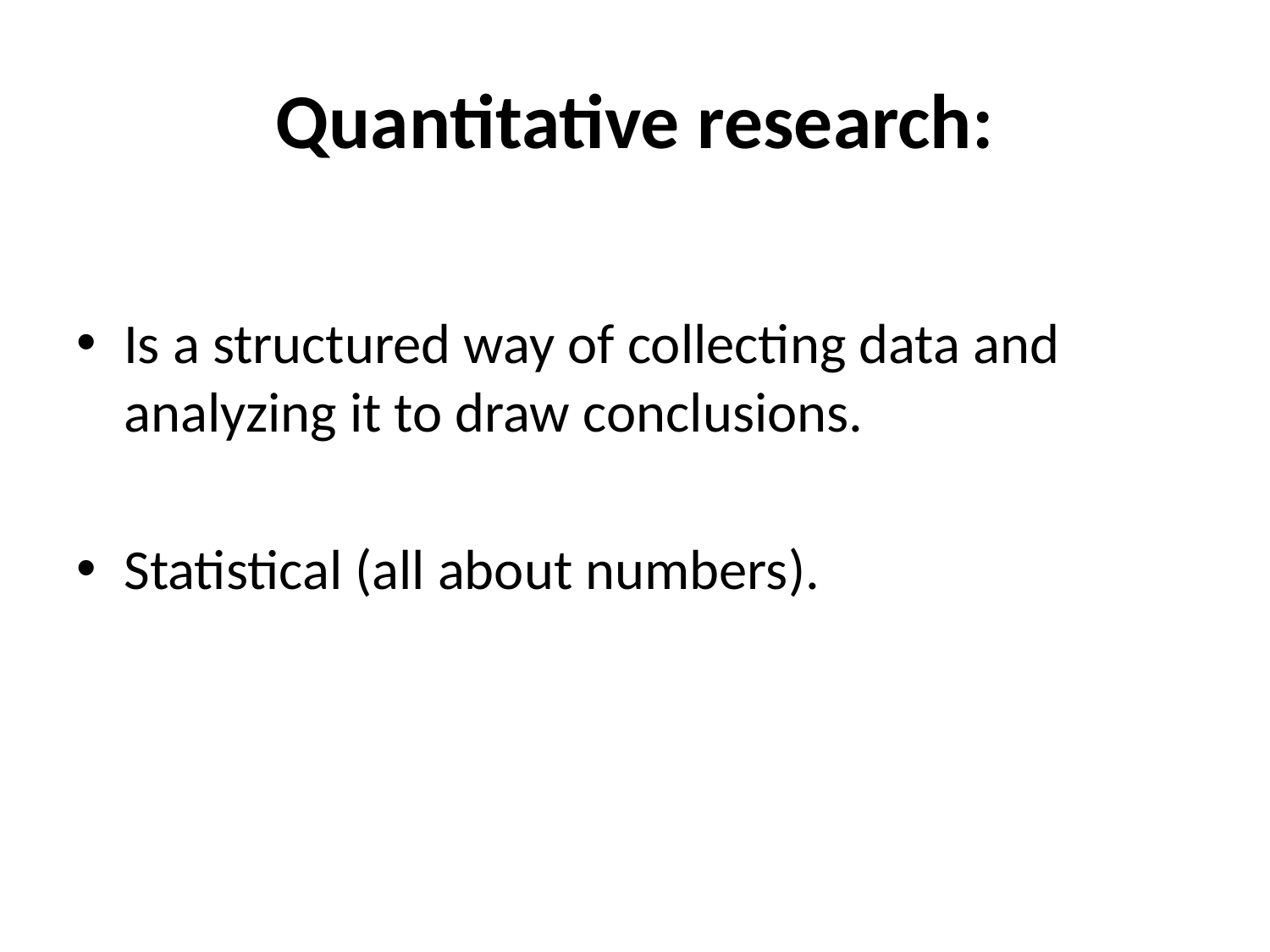

# Quantitative research:

Is a structured way of collecting data and analyzing it to draw conclusions.

Statistical (all about numbers).